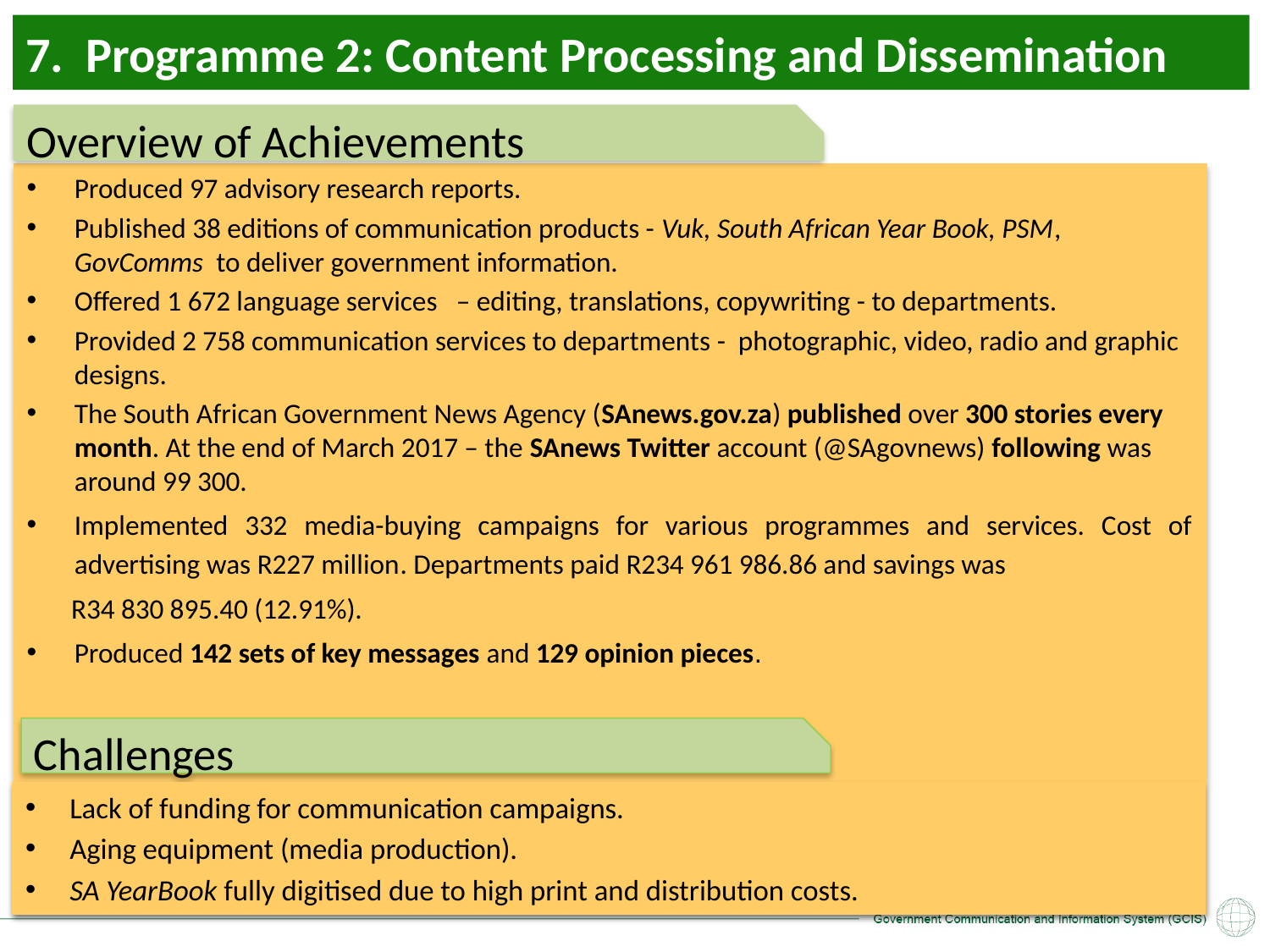

7.  Programme 2: Content Processing and Dissemination
Overview of Achievements
Communication & Content Management
Produced 97 advisory research reports.
Published 38 editions of communication products - Vuk, South African Year Book, PSM, GovComms  to deliver government information.
Offered 1 672 language services   – editing, translations, copywriting - to departments.
Provided 2 758 communication services to departments -  photographic, video, radio and graphic designs.
The South African Government News Agency (SAnews.gov.za) published over 300 stories every month. At the end of March 2017 – the SAnews Twitter account (@SAgovnews) following was around 99 300.
Implemented 332 media-buying campaigns for various programmes and services. Cost of advertising was R227 million. Departments paid R234 961 986.86 and savings was
       R34 830 895.40 (12.91%).
Produced 142 sets of key messages and 129 opinion pieces.
Challenges
Lack of funding for communication campaigns.
Aging equipment (media production).
SA YearBook fully digitised due to high print and distribution costs.

18